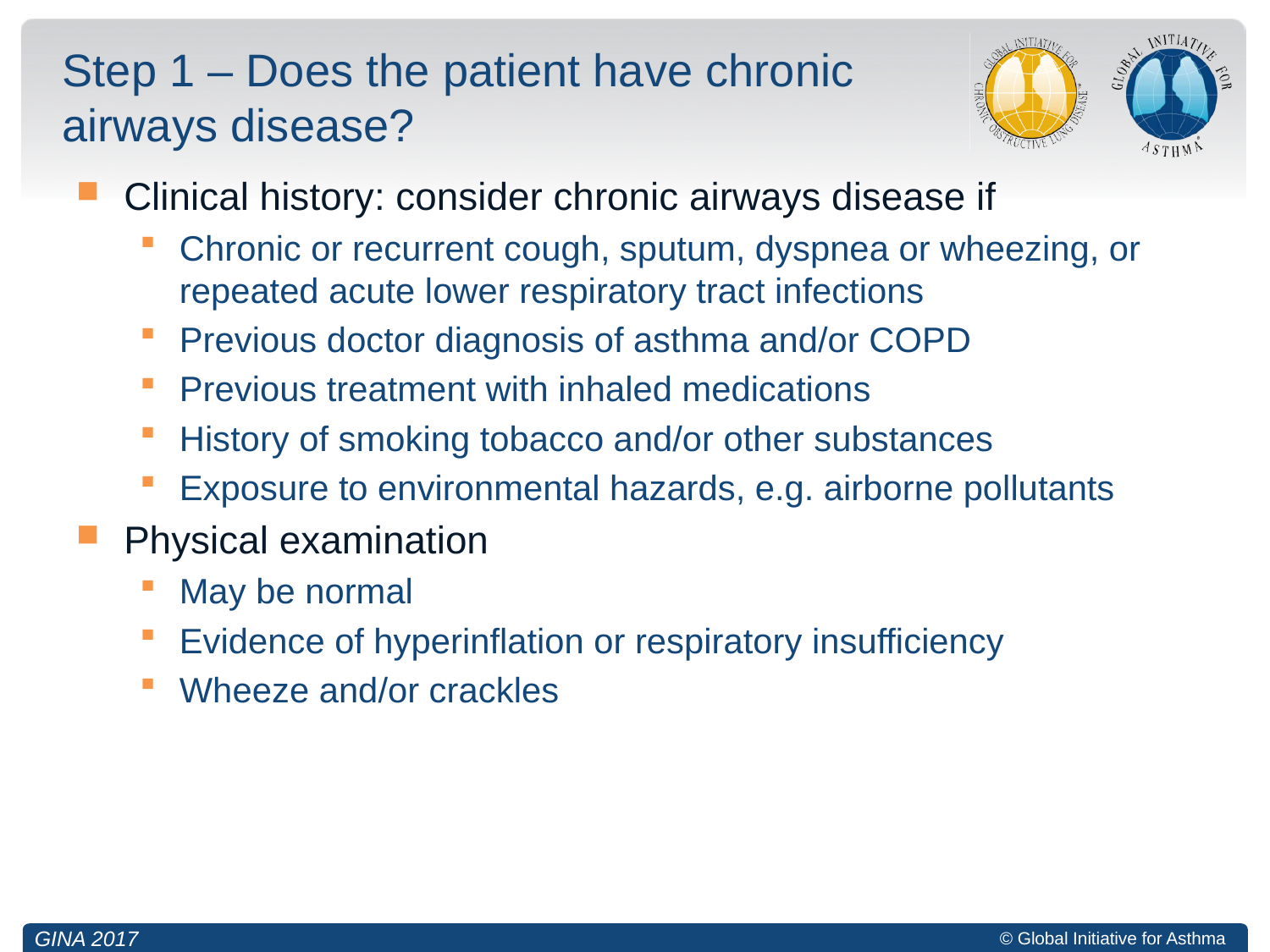

# Step 1 – Does the patient have chronic airways disease?
Clinical history: consider chronic airways disease if
Chronic or recurrent cough, sputum, dyspnea or wheezing, or repeated acute lower respiratory tract infections
Previous doctor diagnosis of asthma and/or COPD
Previous treatment with inhaled medications
History of smoking tobacco and/or other substances
Exposure to environmental hazards, e.g. airborne pollutants
Physical examination
May be normal
Evidence of hyperinflation or respiratory insufficiency
Wheeze and/or crackles

GINA 2017